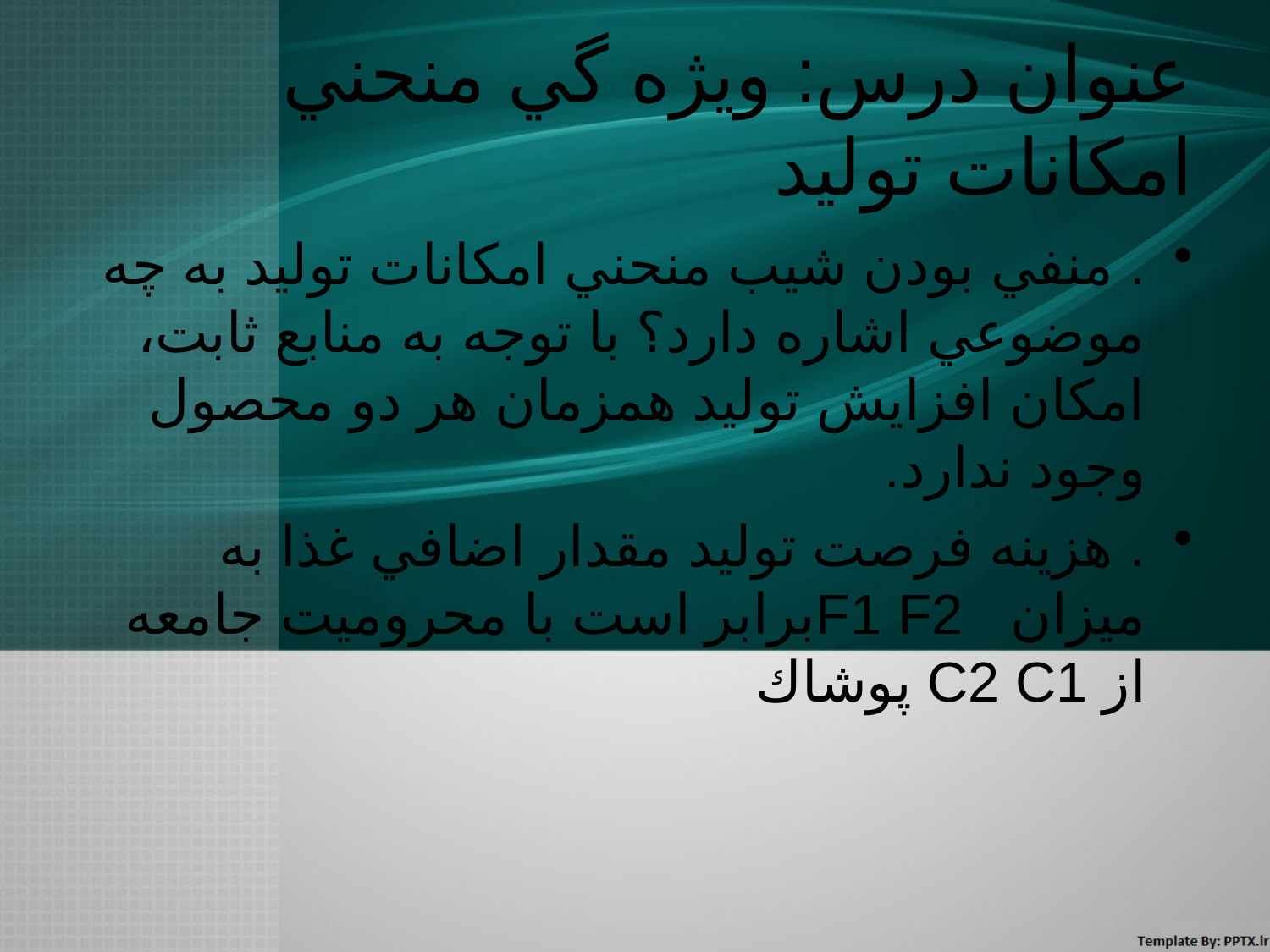

# عنوان درس: ويژه ‌گي منحني امكانات توليد
. منفي بودن شيب منحني امكانات توليد به چه موضوعي اشاره دارد؟ با توجه به منابع ثابت، امكان افزايش توليد همزمان هر دو محصول وجود ندارد.
. هزينه فرصت توليد مقدار اضافي غذا به ميزان   F1 F2برابر است با محروميت جامعه از C2 C1 پوشاك